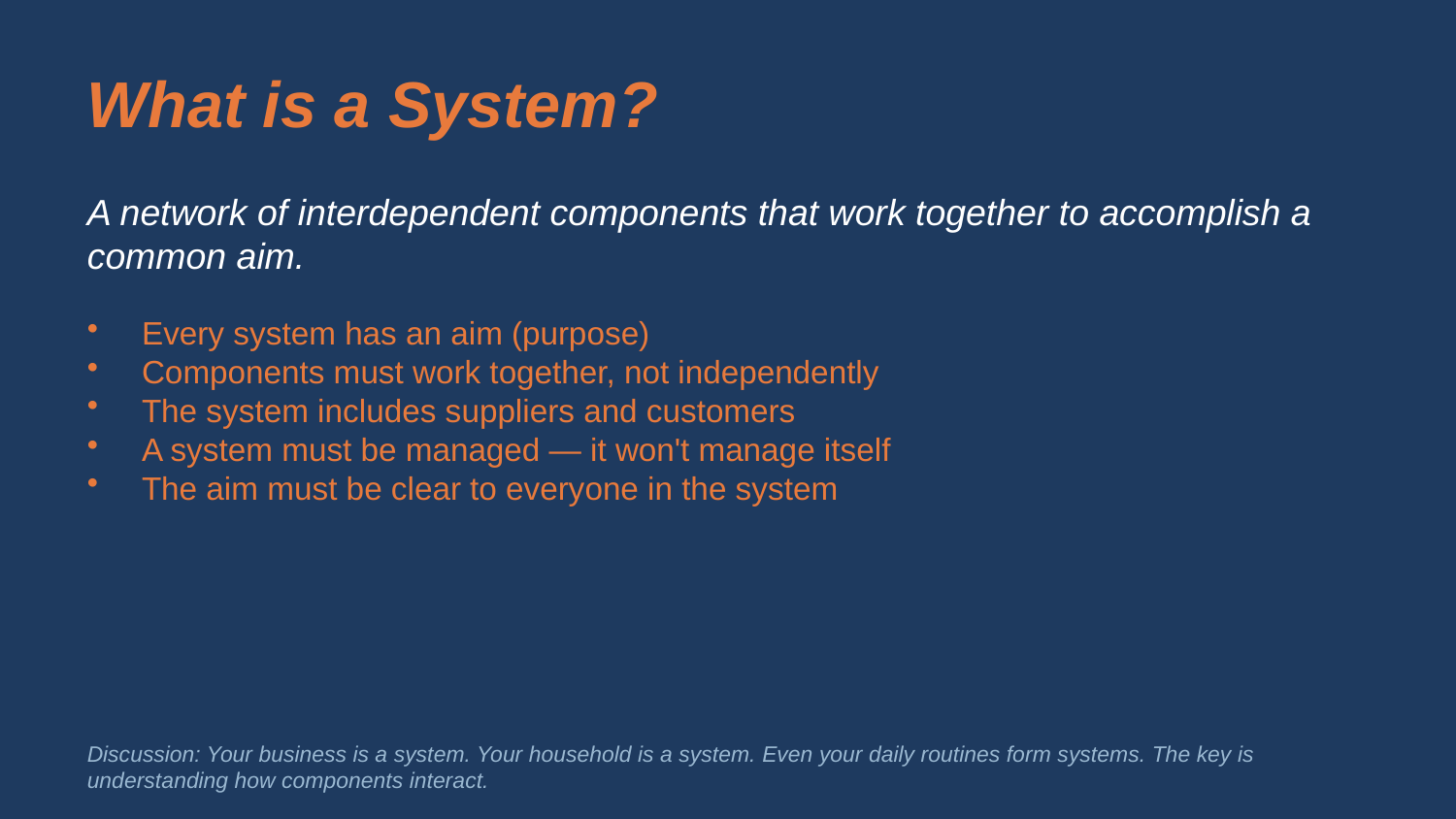

What is a System?
A network of interdependent components that work together to accomplish a common aim.
Every system has an aim (purpose)
Components must work together, not independently
The system includes suppliers and customers
A system must be managed — it won't manage itself
The aim must be clear to everyone in the system
Discussion: Your business is a system. Your household is a system. Even your daily routines form systems. The key is understanding how components interact.